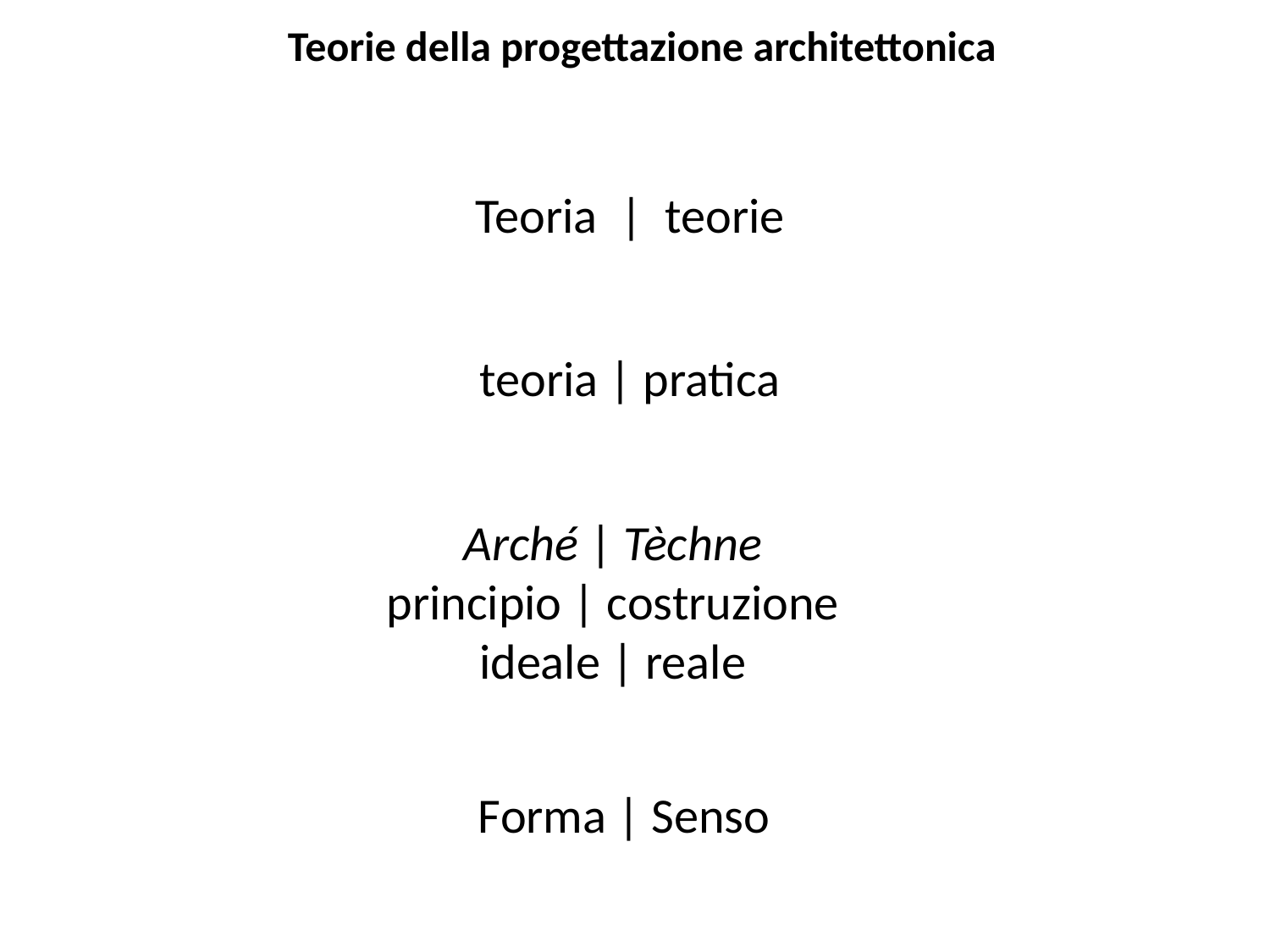

Teorie della progettazione architettonica
Teoria  |  teorie
teoria | pratica
Arché | Tèchne
principio | costruzione
ideale | reale
Forma | Senso